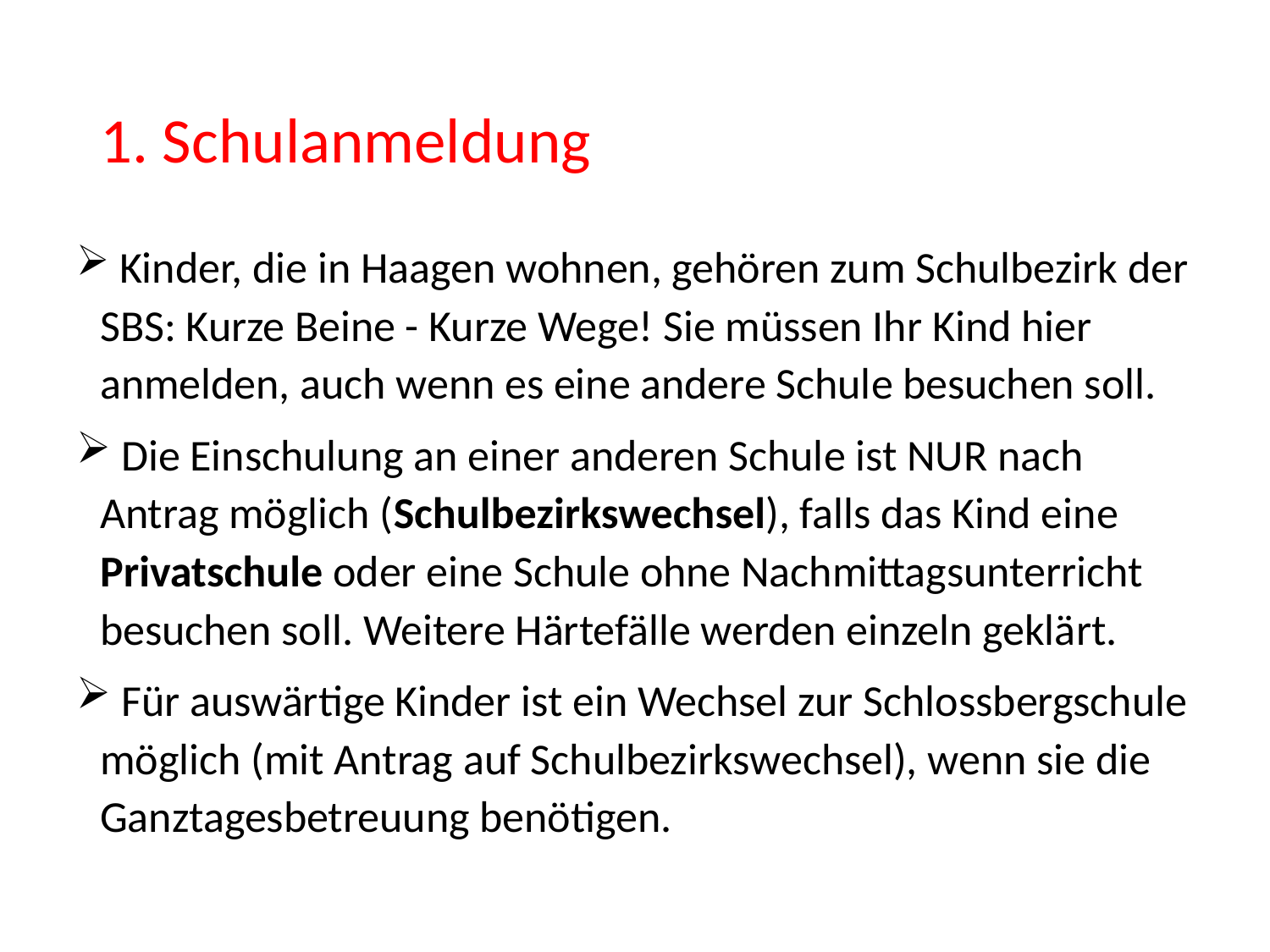

# 1. Schulanmeldung
 Kinder, die in Haagen wohnen, gehören zum Schulbezirk der SBS: Kurze Beine - Kurze Wege! Sie müssen Ihr Kind hier anmelden, auch wenn es eine andere Schule besuchen soll.
 Die Einschulung an einer anderen Schule ist NUR nach Antrag möglich (Schulbezirkswechsel), falls das Kind eine Privatschule oder eine Schule ohne Nachmittagsunterricht besuchen soll. Weitere Härtefälle werden einzeln geklärt.
 Für auswärtige Kinder ist ein Wechsel zur Schlossbergschule möglich (mit Antrag auf Schulbezirkswechsel), wenn sie die Ganztagesbetreuung benötigen.